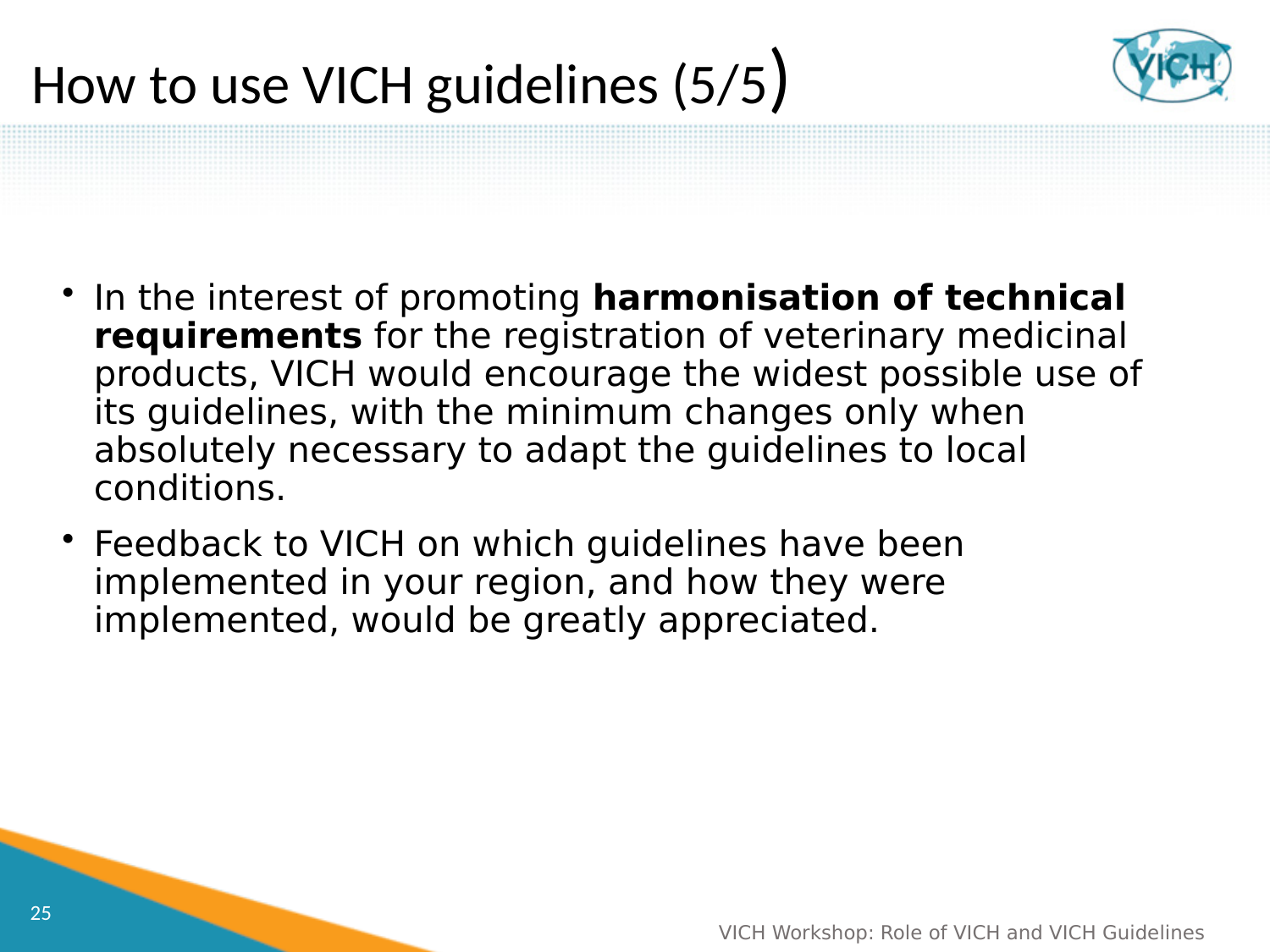

# How to use VICH guidelines (5/5)
In the interest of promoting harmonisation of technical requirements for the registration of veterinary medicinal products, VICH would encourage the widest possible use of its guidelines, with the minimum changes only when absolutely necessary to adapt the guidelines to local conditions.
Feedback to VICH on which guidelines have been implemented in your region, and how they were implemented, would be greatly appreciated.
VICH Workshop: Role of VICH and VICH Guidelines